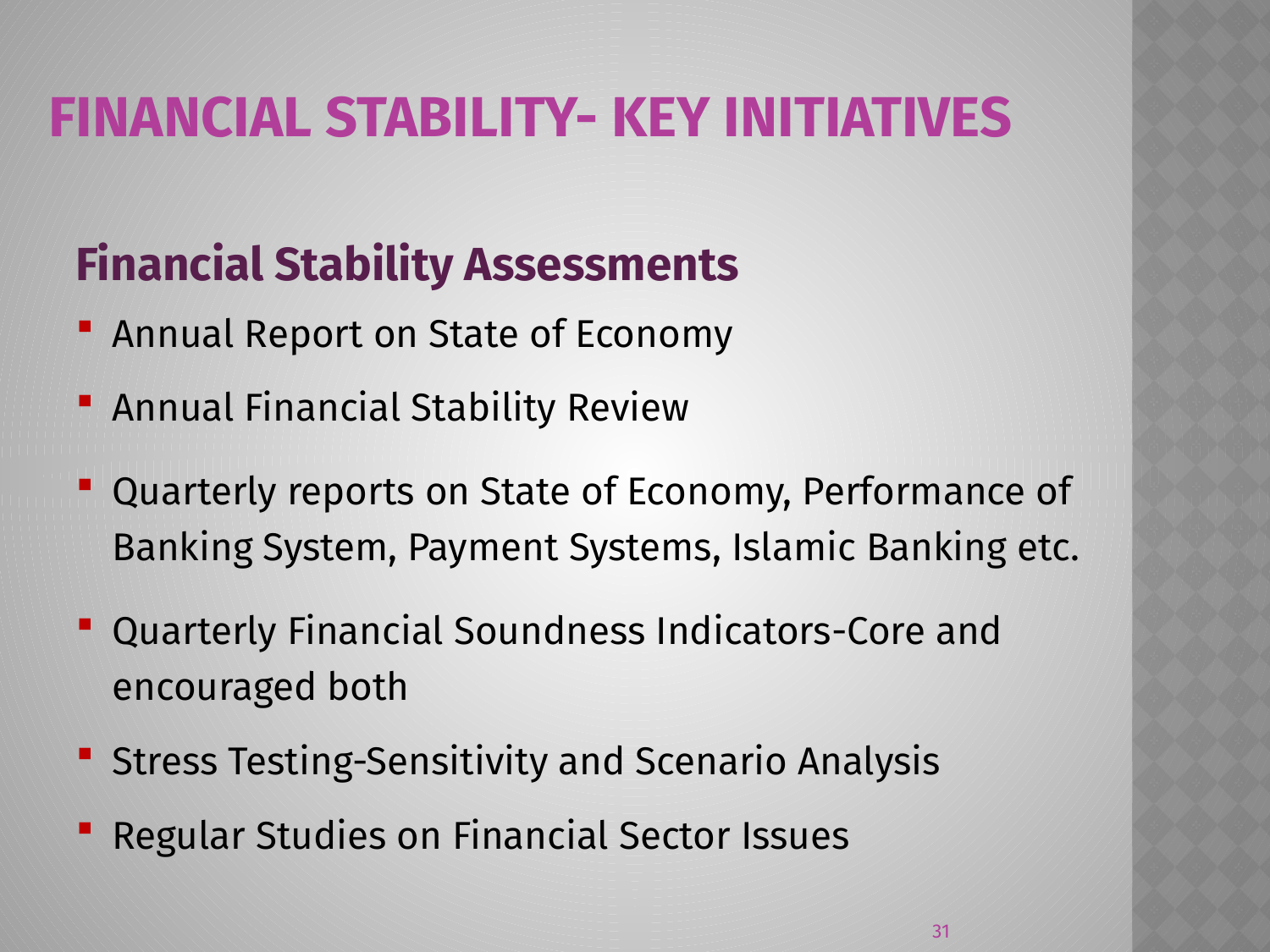

Financial Stability- Key initiatives
Financial Stability Assessments
Annual Report on State of Economy
Annual Financial Stability Review
Quarterly reports on State of Economy, Performance of Banking System, Payment Systems, Islamic Banking etc.
Quarterly Financial Soundness Indicators-Core and encouraged both
Stress Testing-Sensitivity and Scenario Analysis
Regular Studies on Financial Sector Issues

31